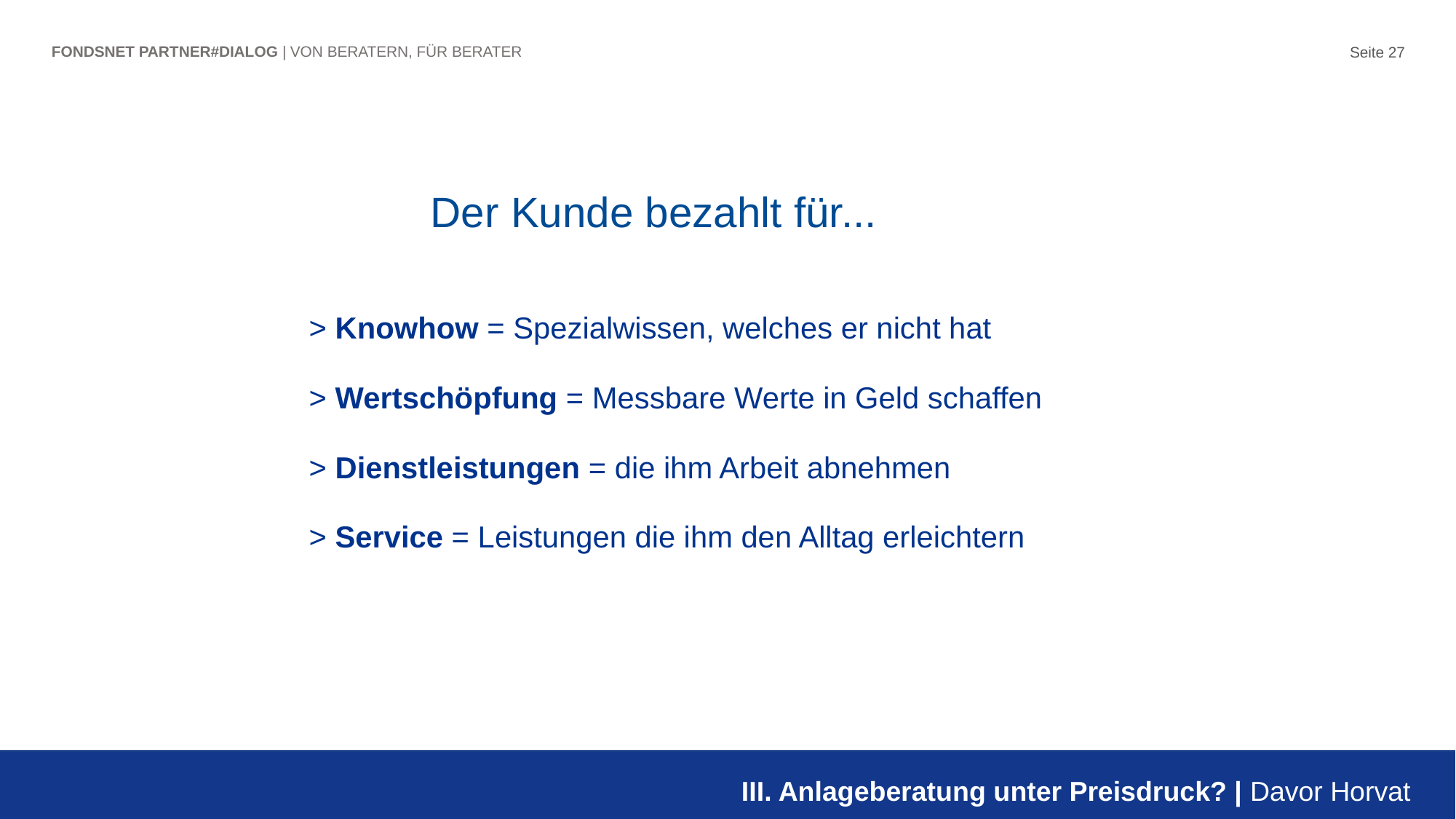

Seite 27

FONDSNET PARTNER#DIALOG | VON BERATERN, FÜR BERATER
Der Kunde bezahlt für...

> Knowhow = Spezialwissen, welches er nicht hat
> Wertschöpfung = Messbare Werte in Geld schaffen
> Dienstleistungen = die ihm Arbeit abnehmen
> Service = Leistungen die ihm den Alltag erleichtern

III. Anlageberatung unter Preisdruck? | Davor Horvat